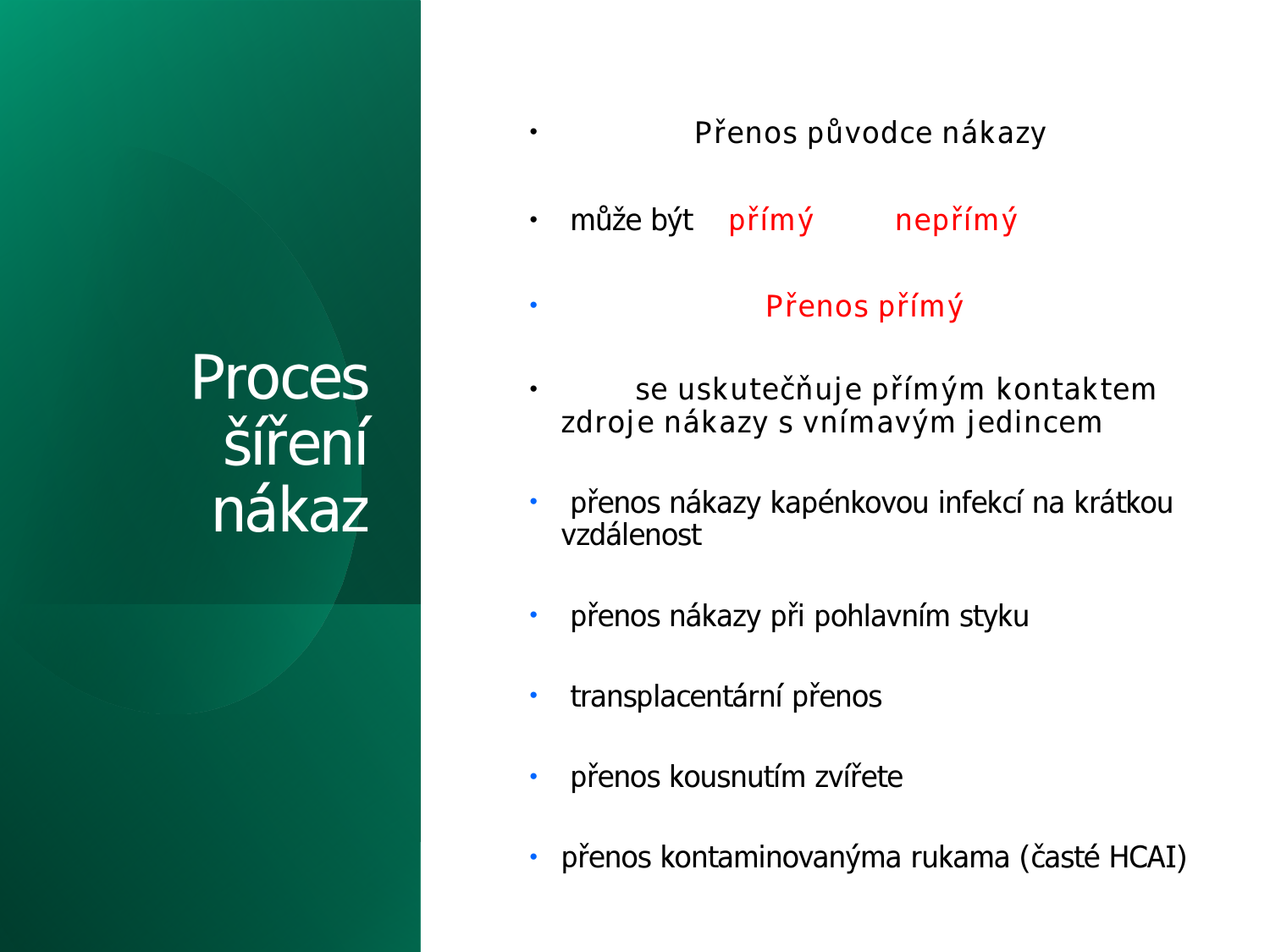

Proces šíření nákaz
               Přenos původce nákazy

 může být    přímý         nepřímý

                       Přenos přímý

        se uskutečňuje přímým kontaktem zdroje nákazy s vnímavým jedincem

 přenos nákazy kapénkovou infekcí na krátkou vzdálenost

 přenos nákazy při pohlavním styku

 transplacentární přenos

 přenos kousnutím zvířete

přenos kontaminovanýma rukama (časté HCAI)